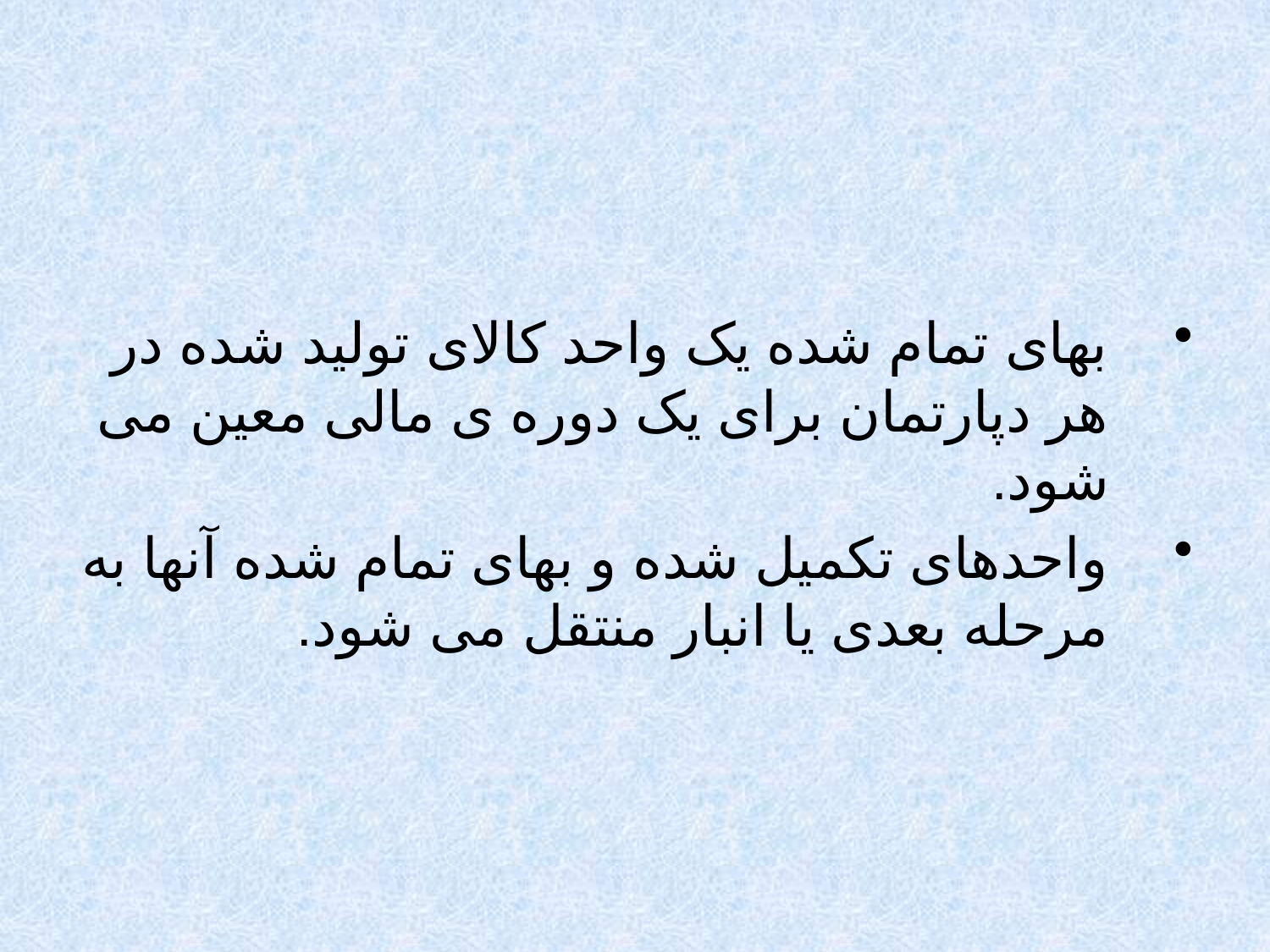

#

بهای تمام شده یک واحد کالای تولید شده در هر دپارتمان برای یک دوره ی مالی معین می شود.
واحدهای تکمیل شده و بهای تمام شده آنها به مرحله بعدی یا انبار منتقل می شود.